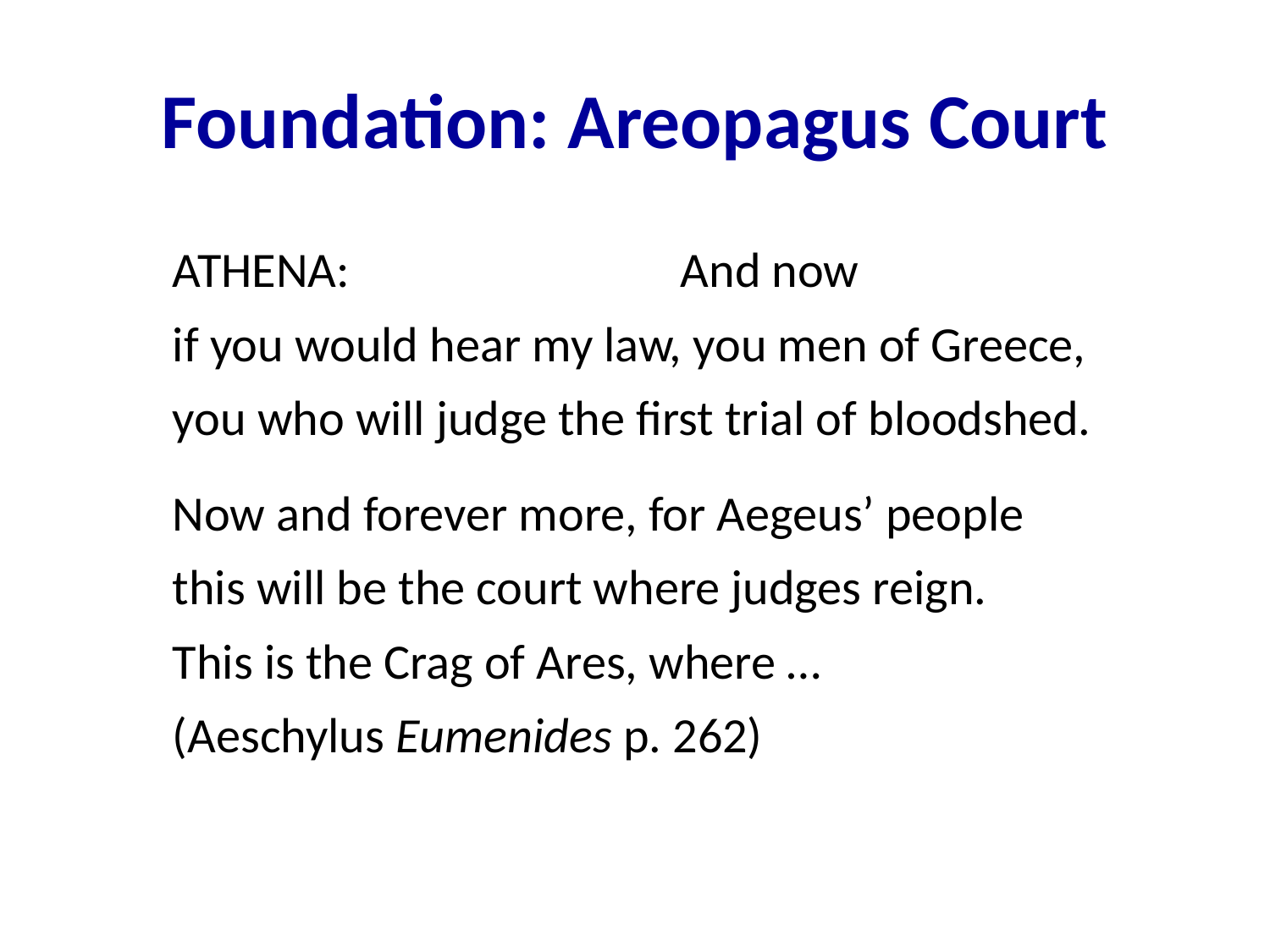

# Foundation: Areopagus Court
ATHENA:			And now
if you would hear my law, you men of Greece,
you who will judge the first trial of bloodshed.
Now and forever more, for Aegeus’ people
this will be the court where judges reign.
This is the Crag of Ares, where …
(Aeschylus Eumenides p. 262)